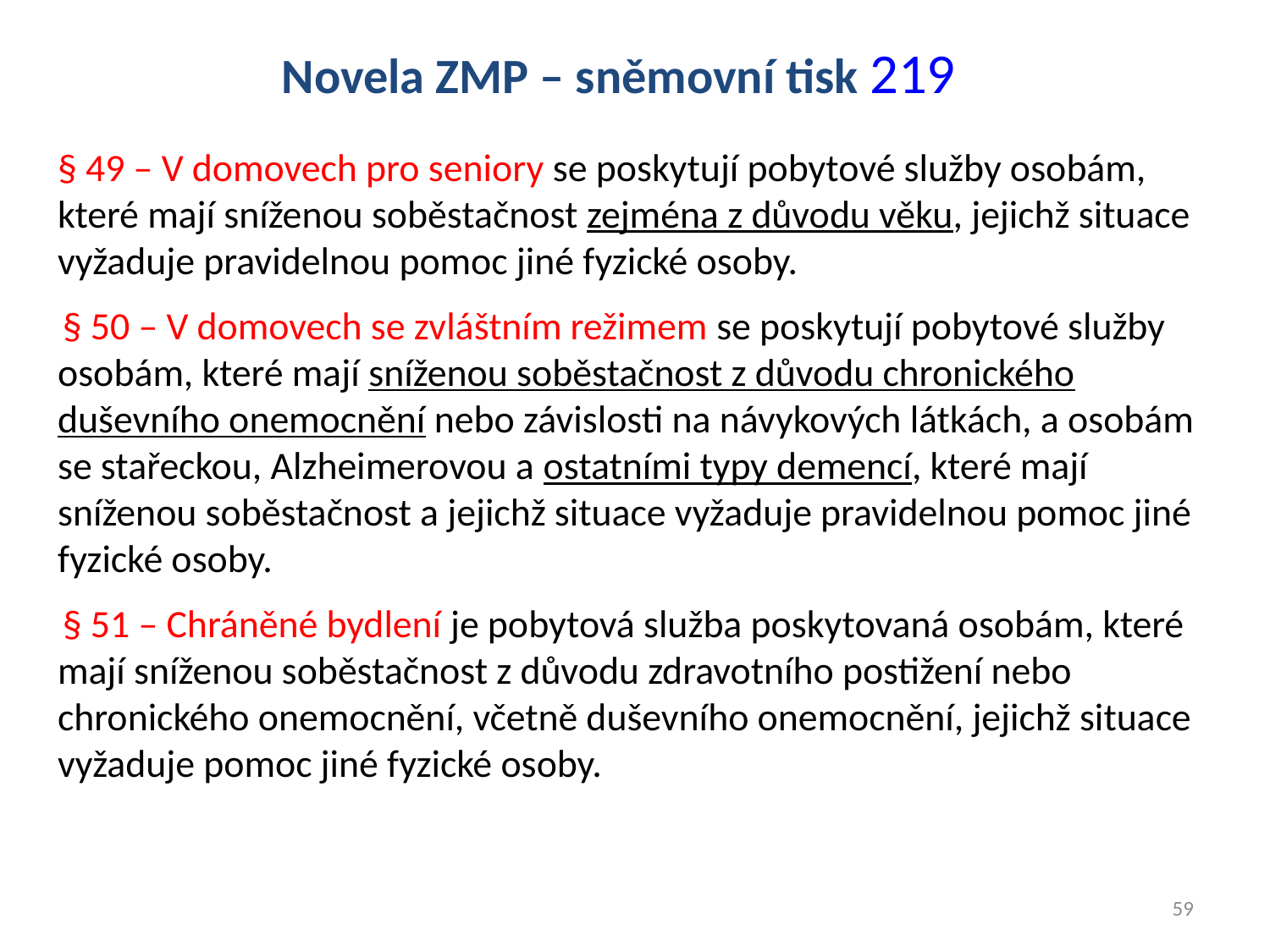

Novela ZMP – sněmovní tisk 219
§ 49 – V domovech pro seniory se poskytují pobytové služby osobám, které mají sníženou soběstačnost zejména z důvodu věku, jejichž situace vyžaduje pravidelnou pomoc jiné fyzické osoby.

§ 50 – V domovech se zvláštním režimem se poskytují pobytové služby osobám, které mají sníženou soběstačnost z důvodu chronického duševního onemocnění nebo závislosti na návykových látkách, a osobám se stařeckou, Alzheimerovou a ostatními typy demencí, které mají sníženou soběstačnost a jejichž situace vyžaduje pravidelnou pomoc jiné fyzické osoby.

§ 51 – Chráněné bydlení je pobytová služba poskytovaná osobám, které mají sníženou soběstačnost z důvodu zdravotního postižení nebo chronického onemocnění, včetně duševního onemocnění, jejichž situace vyžaduje pomoc jiné fyzické osoby.
59